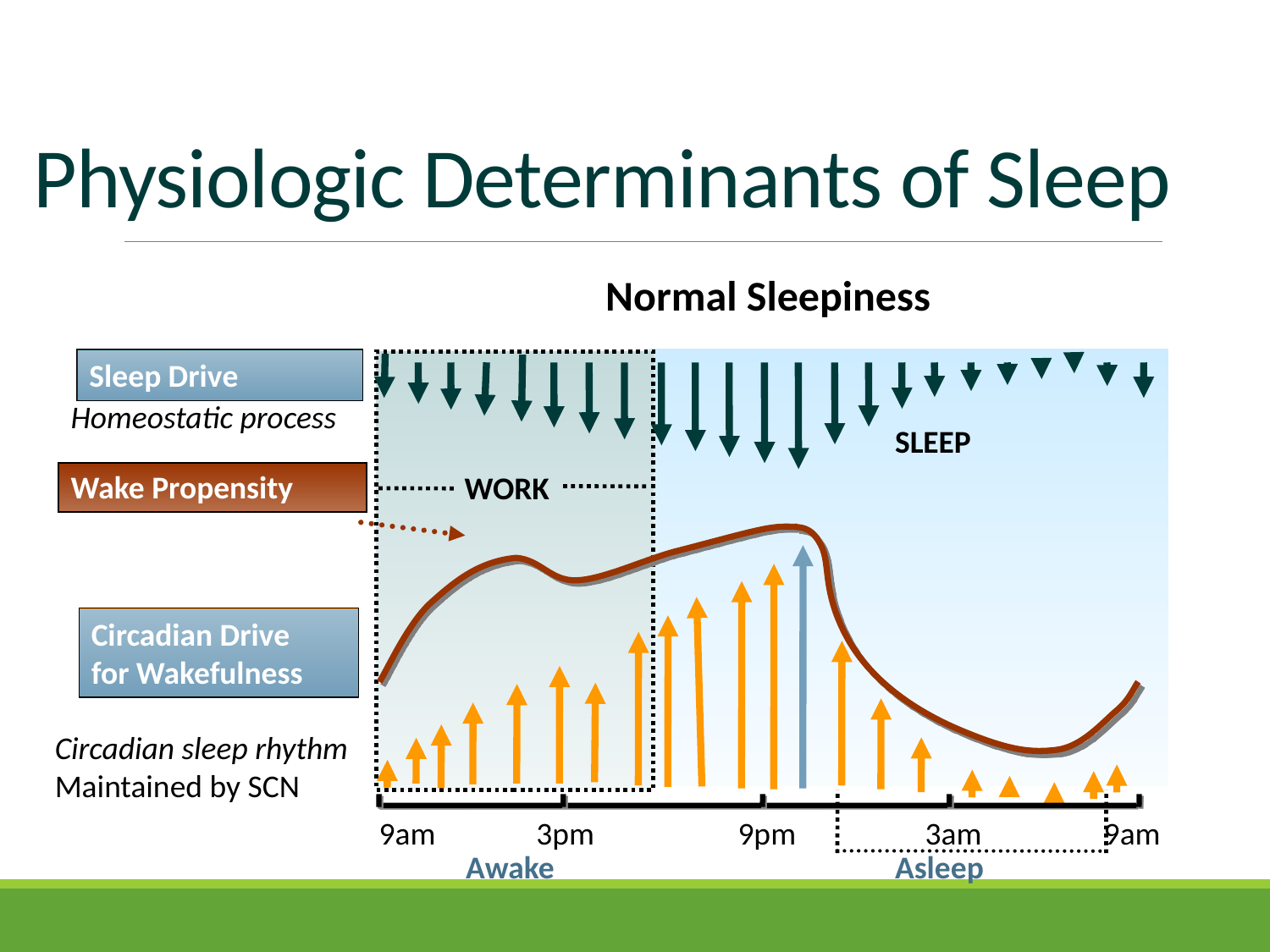

# Physiologic Determinants of Sleep
Normal Sleepiness
Sleep Drive

Homeostatic process
SLEEP
WORK
Wake Propensity

Circadian Drive
for Wakefulness

Circadian sleep rhythm
Maintained by SCN

9am              3pm                    9pm                  3am                 9am
Awake
Asleep